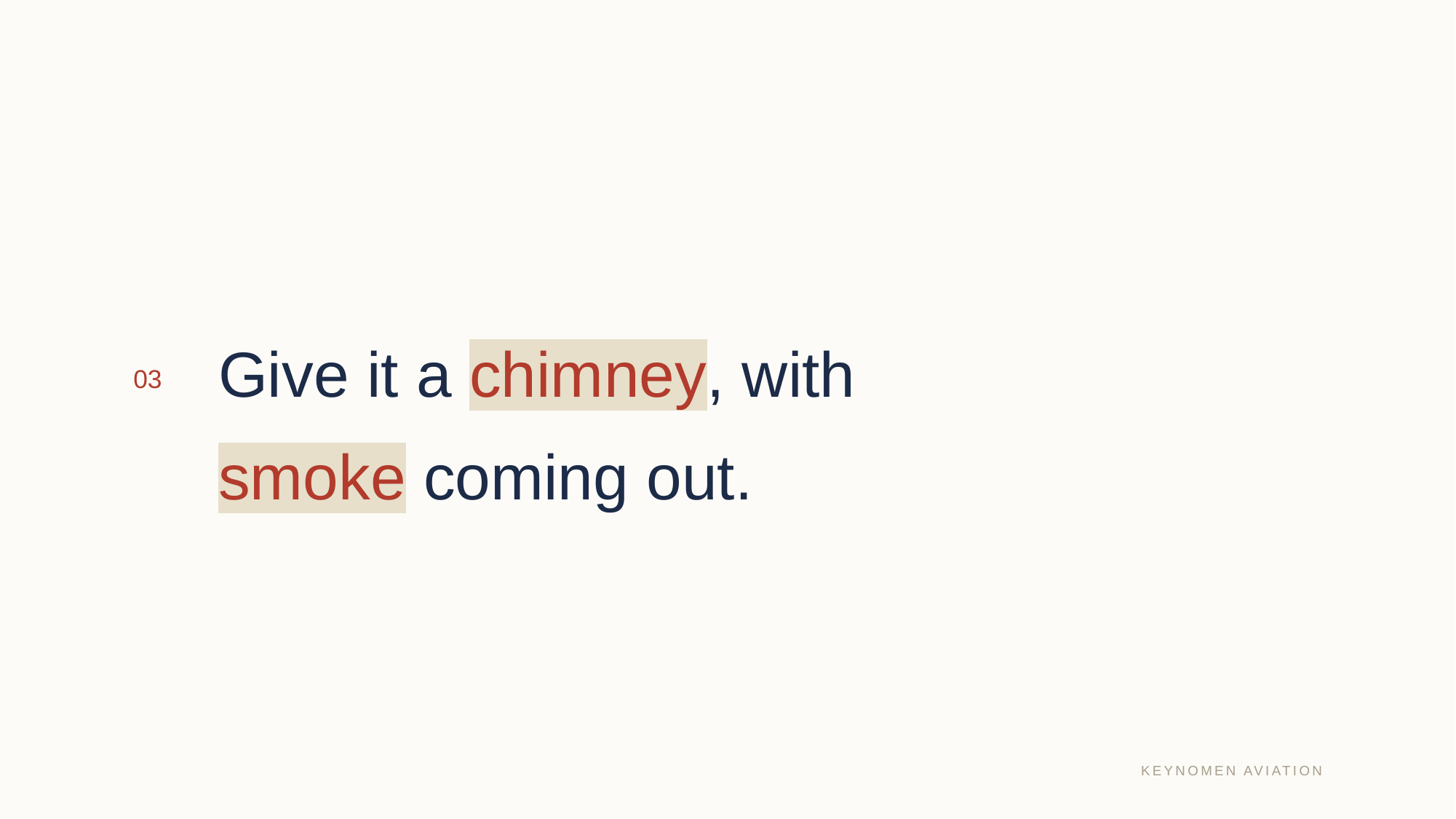

Give it a chimney, with
smoke coming out.
03
KEYNOMEN AVIATION